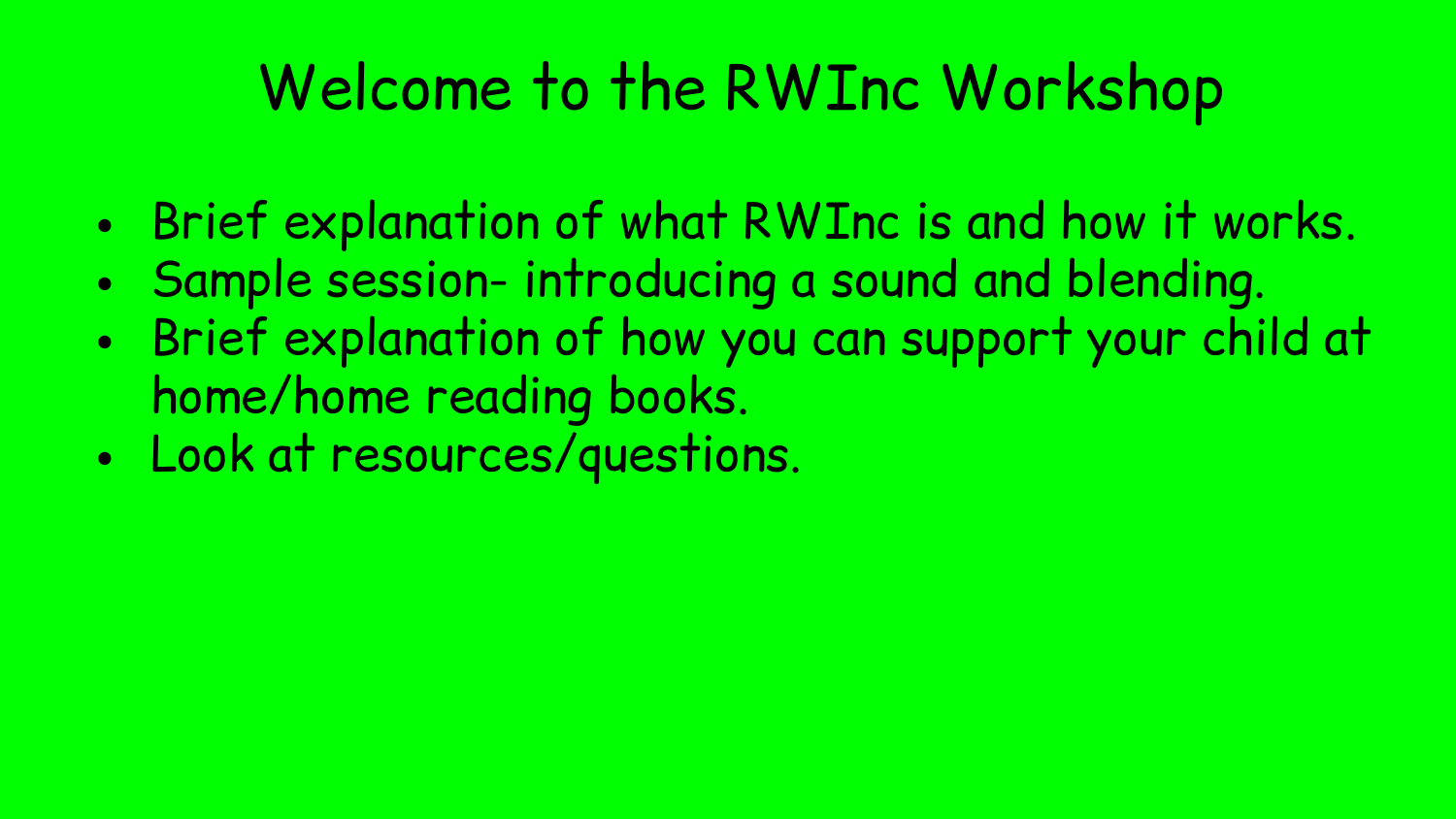

#
Welcome to the RWInc Workshop

Brief explanation of what RWInc is and how it works.
Sample session- introducing a sound and blending.
Brief explanation of how you can support your child at home/home reading books.
Look at resources/questions.